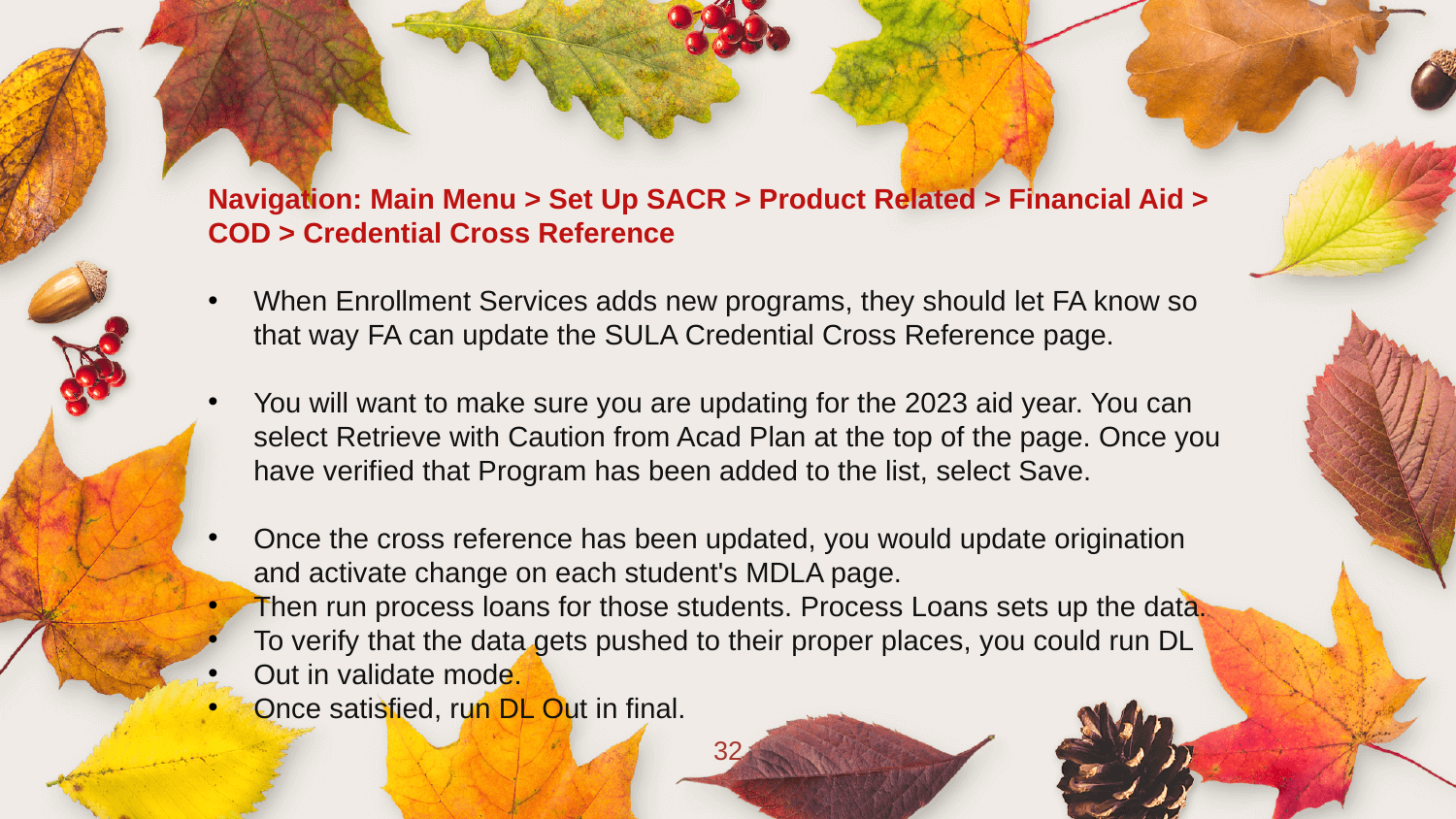

Navigation: Main Menu > Set Up SACR > Product Related > Financial Aid > COD > Credential Cross Reference

When Enrollment Services adds new programs, they should let FA know so that way FA can update the SULA Credential Cross Reference page.

You will want to make sure you are updating for the 2023 aid year. You can select Retrieve with Caution from Acad Plan at the top of the page. Once you have verified that Program has been added to the list, select Save.
Once the cross reference has been updated, you would update origination and activate change on each student's MDLA page.
Then run process loans for those students. Process Loans sets up the data.
To verify that the data gets pushed to their proper places, you could run DL
Out in validate mode.
Once satisfied, run DL Out in final.
32